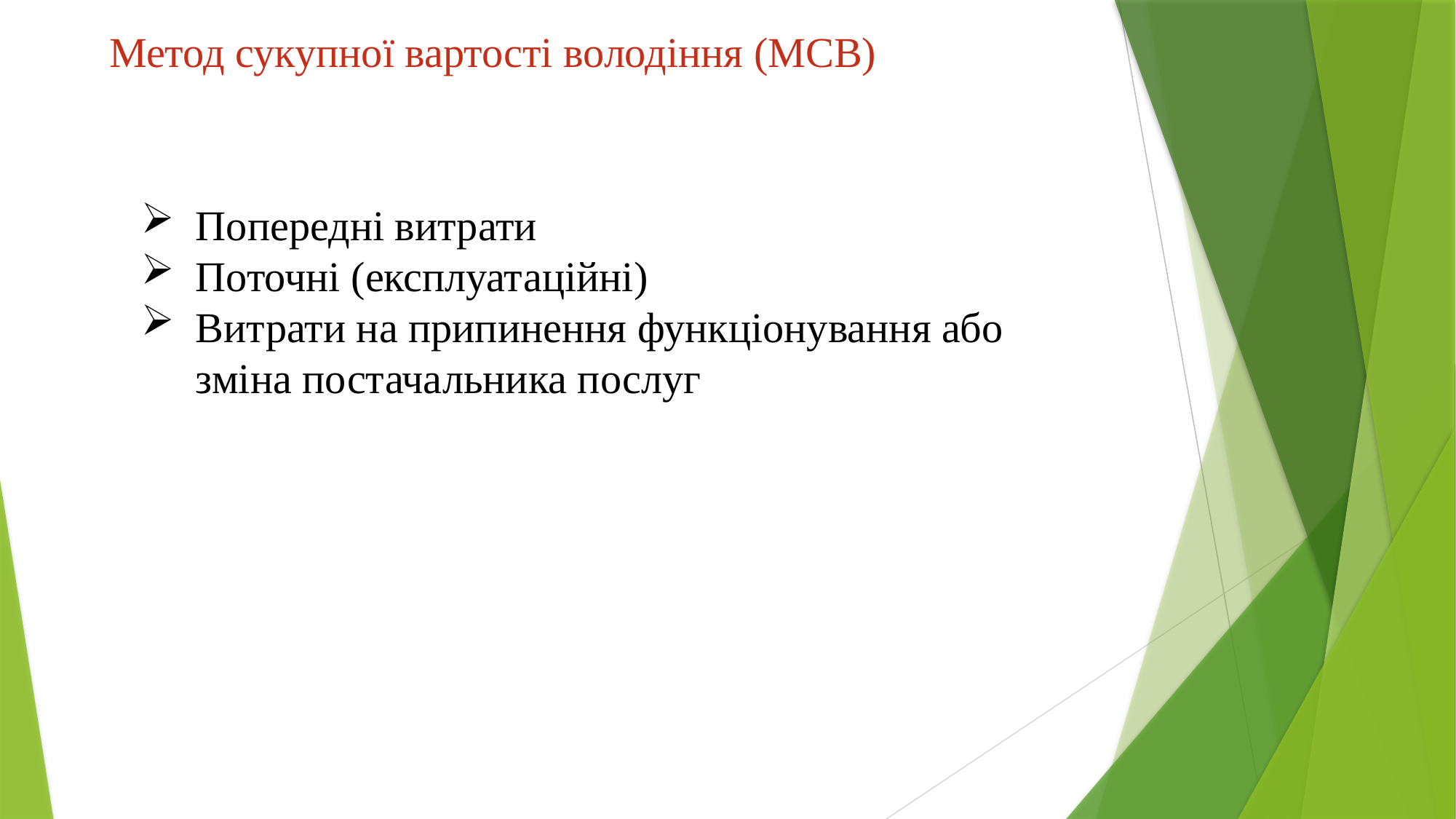

Метод сукупної вартості володіння (МСВ)
Попередні витрати
Поточні (експлуатаційні)
Витрати на припинення функціонування або зміна постачальника послуг